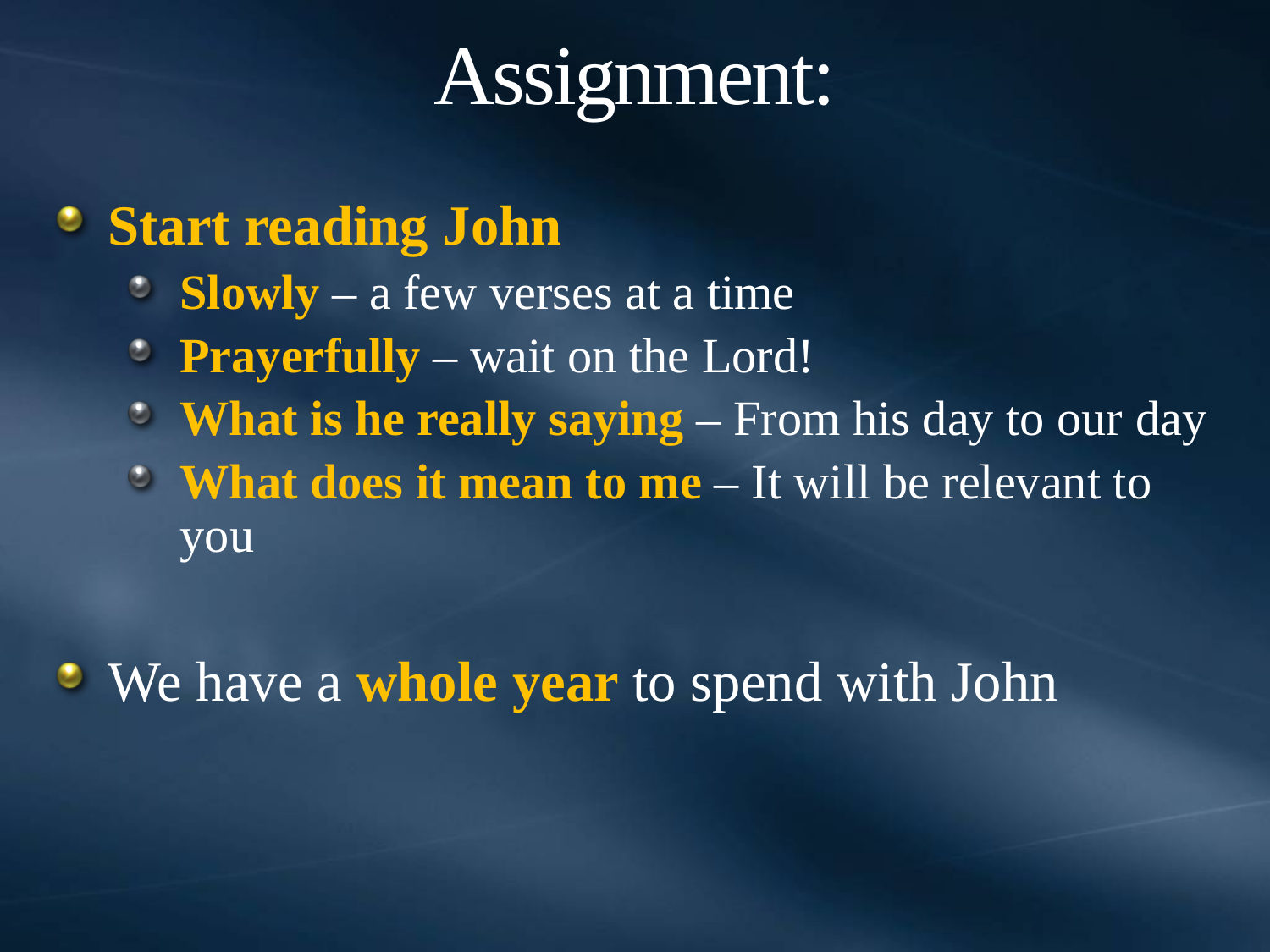

# Assignment:
Start reading John
Slowly – a few verses at a time
Prayerfully – wait on the Lord!
What is he really saying – From his day to our day
What does it mean to me – It will be relevant to you

We have a whole year to spend with John